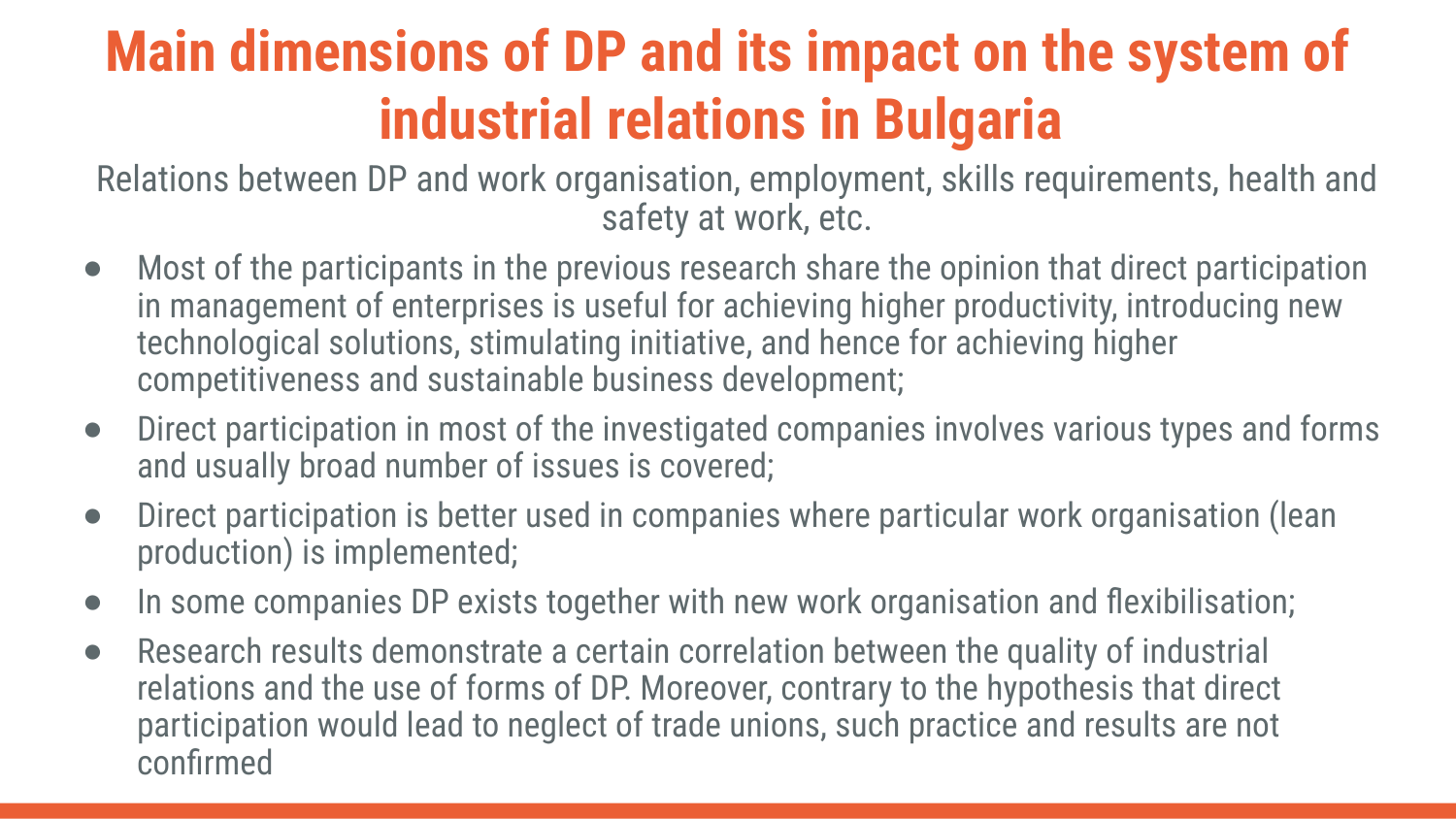

# Main dimensions of DP and its impact on the system of industrial relations in Bulgaria
Relations between DP and work organisation, employment, skills requirements, health and safety at work, etc.
Most of the participants in the previous research share the opinion that direct participation in management of enterprises is useful for achieving higher productivity, introducing new technological solutions, stimulating initiative, and hence for achieving higher competitiveness and sustainable business development;
Direct participation in most of the investigated companies involves various types and forms and usually broad number of issues is covered;
Direct participation is better used in companies where particular work organisation (lean production) is implemented;
In some companies DP exists together with new work organisation and flexibilisation;
Research results demonstrate a certain correlation between the quality of industrial relations and the use of forms of DP. Moreover, contrary to the hypothesis that direct participation would lead to neglect of trade unions, such practice and results are not confirmed